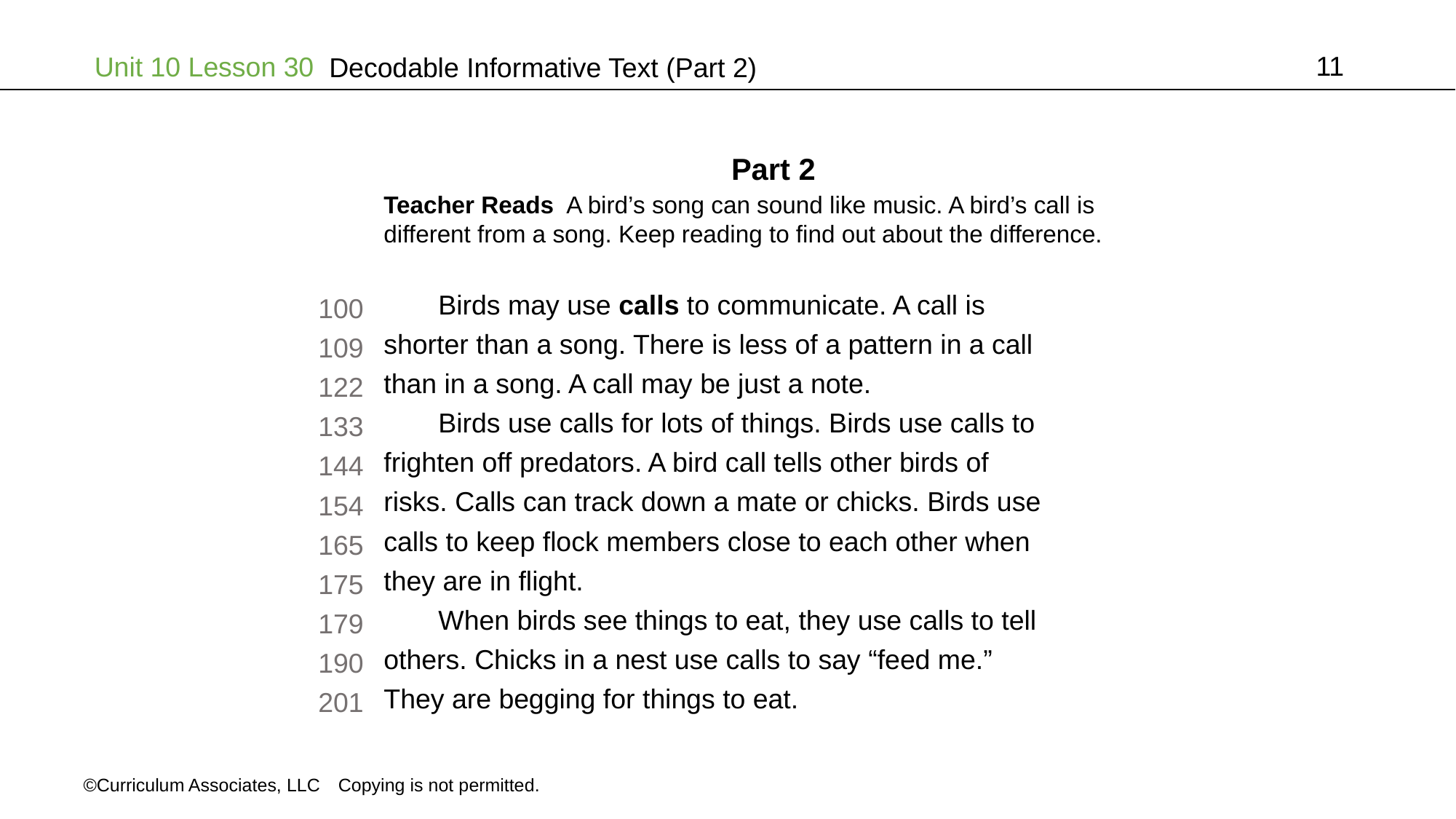

11
# Decodable Informative Text (Part 2)

Part 2

Teacher Reads A bird’s song can sound like music. A bird’s call is
different from a song. Keep reading to find out about the difference.
Birds may use calls to communicate. A call is
shorter than a song. There is less of a pattern in a call
than in a song. A call may be just a note.
Birds use calls for lots of things. Birds use calls to
frighten off predators. A bird call tells other birds of
risks. Calls can track down a mate or chicks. Birds use
calls to keep flock members close to each other when
they are in flight.
When birds see things to eat, they use calls to tell
others. Chicks in a nest use calls to say “feed me.”
They are begging for things to eat.
100
109
122
133
144
154
165
175
179
190
201